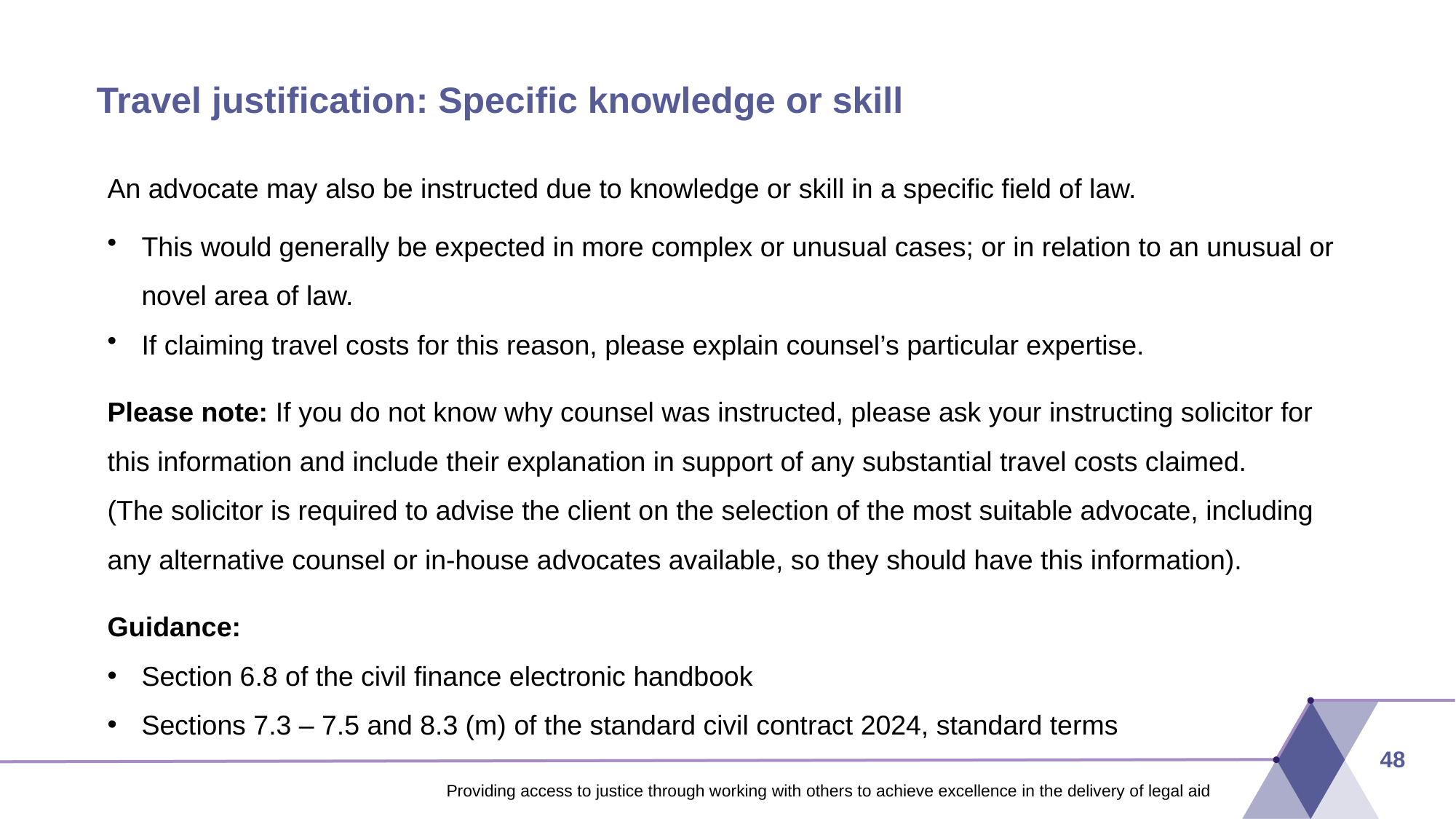

# Travel justification: Specific knowledge or skill
An advocate may also be instructed due to knowledge or skill in a specific field of law.
This would generally be expected in more complex or unusual cases; or in relation to an unusual or novel area of law.
If claiming travel costs for this reason, please explain counsel’s particular expertise.
Please note: If you do not know why counsel was instructed, please ask your instructing solicitor for this information and include their explanation in support of any substantial travel costs claimed.
(The solicitor is required to advise the client on the selection of the most suitable advocate, including any alternative counsel or in-house advocates available, so they should have this information).
Guidance:
Section 6.8 of the civil finance electronic handbook
Sections 7.3 – 7.5 and 8.3 (m) of the standard civil contract 2024, standard terms

48
Providing access to justice through working with others to achieve excellence in the delivery of legal aid